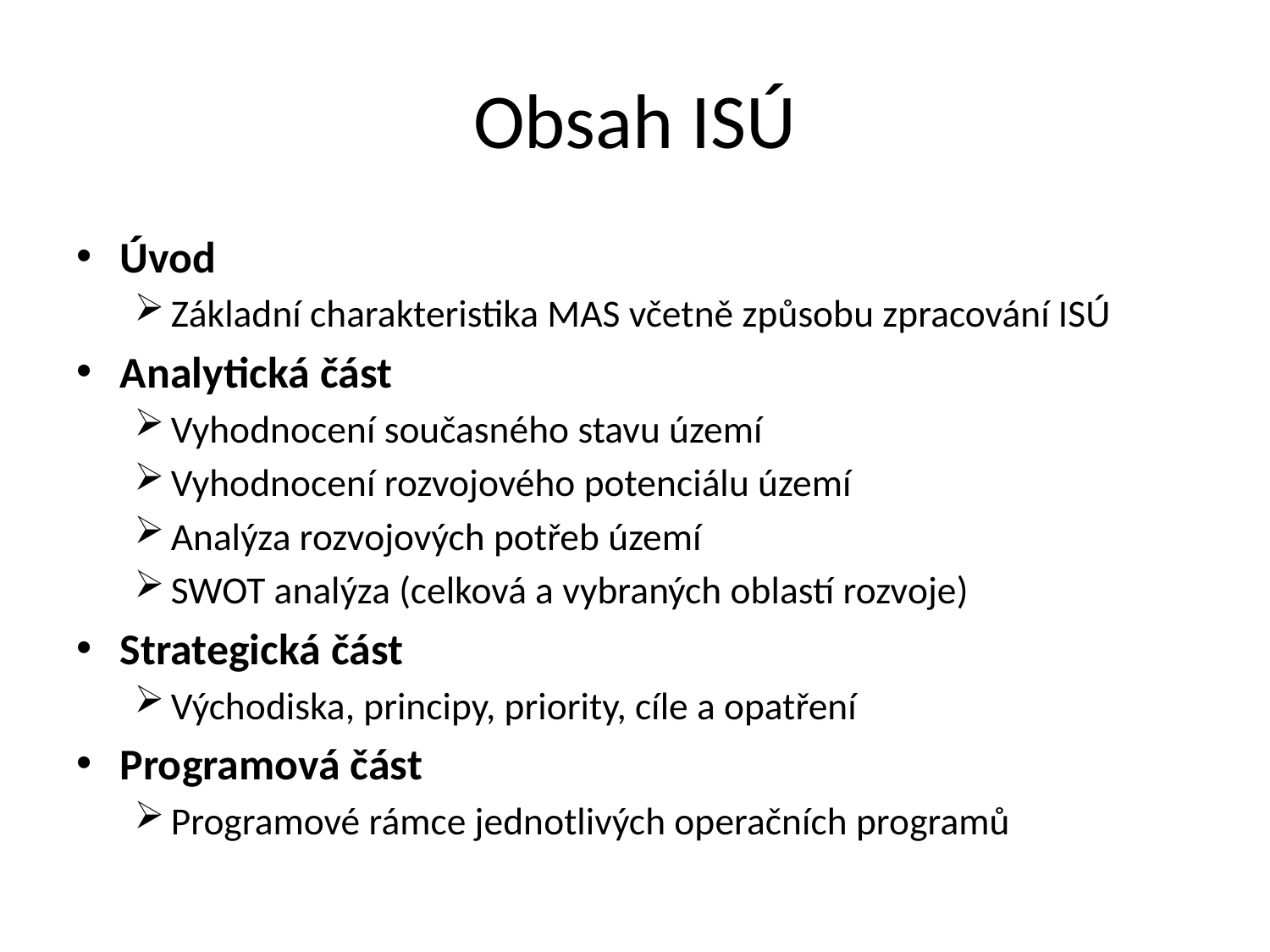

# Obsah ISÚ
Úvod
Základní charakteristika MAS včetně způsobu zpracování ISÚ
Analytická část
Vyhodnocení současného stavu území
Vyhodnocení rozvojového potenciálu území
Analýza rozvojových potřeb území
SWOT analýza (celková a vybraných oblastí rozvoje)
Strategická část
Východiska, principy, priority, cíle a opatření
Programová část
Programové rámce jednotlivých operačních programů